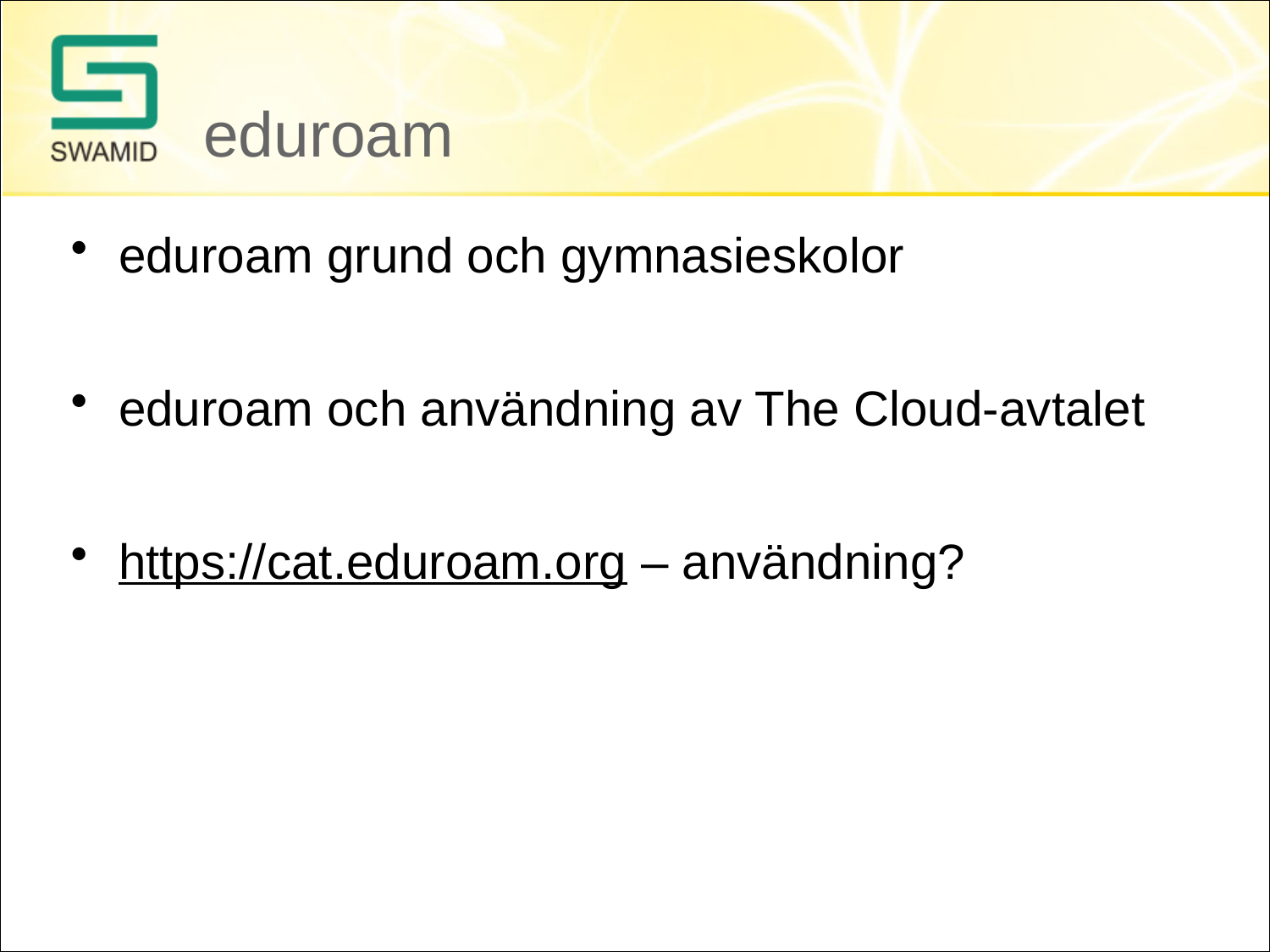

# eduroam
eduroam grund och gymnasieskolor

eduroam och användning av The Cloud-avtalet

https://cat.eduroam.org – användning?